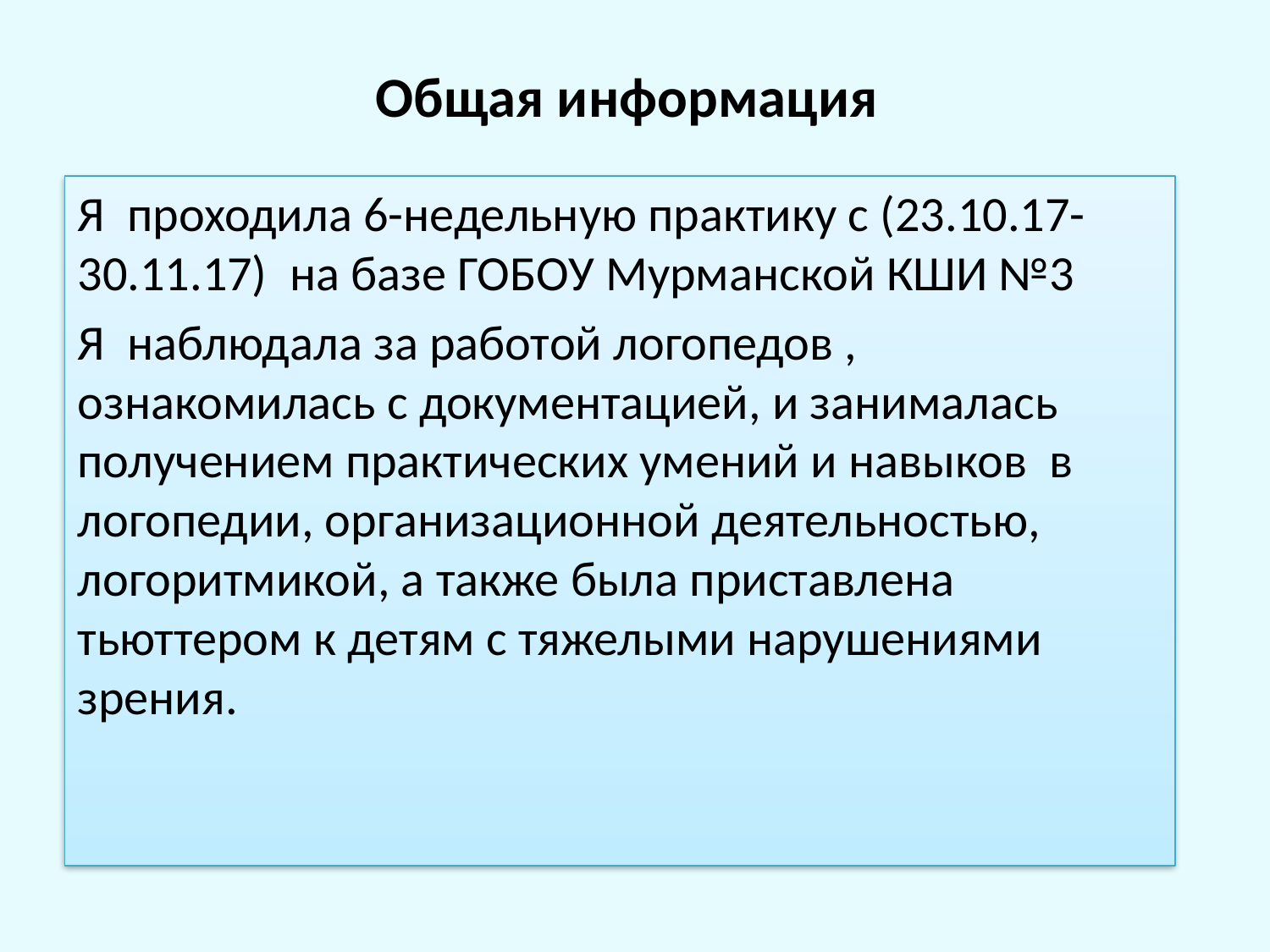

# Общая информация
Я  проходила 6-недельную практику с (23.10.17-30.11.17)  на базе ГОБОУ Мурманской КШИ №3
Я  наблюдала за работой логопедов , ознакомилась с документацией, и занималась получением практических умений и навыков  в логопедии, организационной деятельностью, логоритмикой, а также была приставлена тьюттером к детям с тяжелыми нарушениями зрения.